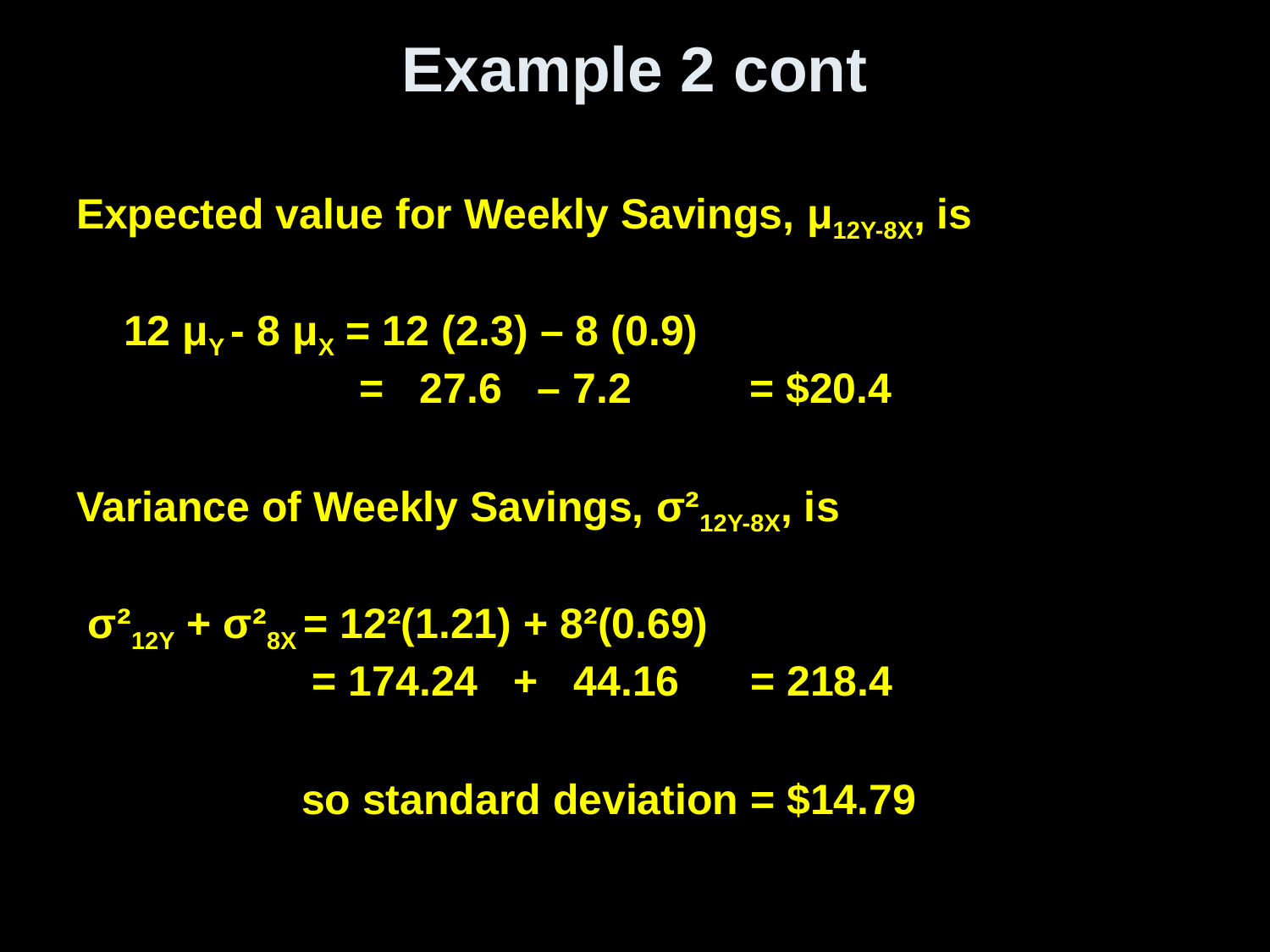

# Example 2 cont
Expected value for Weekly Savings, μ12Y-8X, is
    12 μY - 8 μX = 12 (2.3) – 8 (0.9)
                        =   27.6   – 7.2          = $20.4

Variance of Weekly Savings, σ²12Y-8X, is
 σ²12Y + σ²8X = 12²(1.21) + 8²(0.69)
                    = 174.24   +   44.16      = 218.4

                   so standard deviation = $14.79